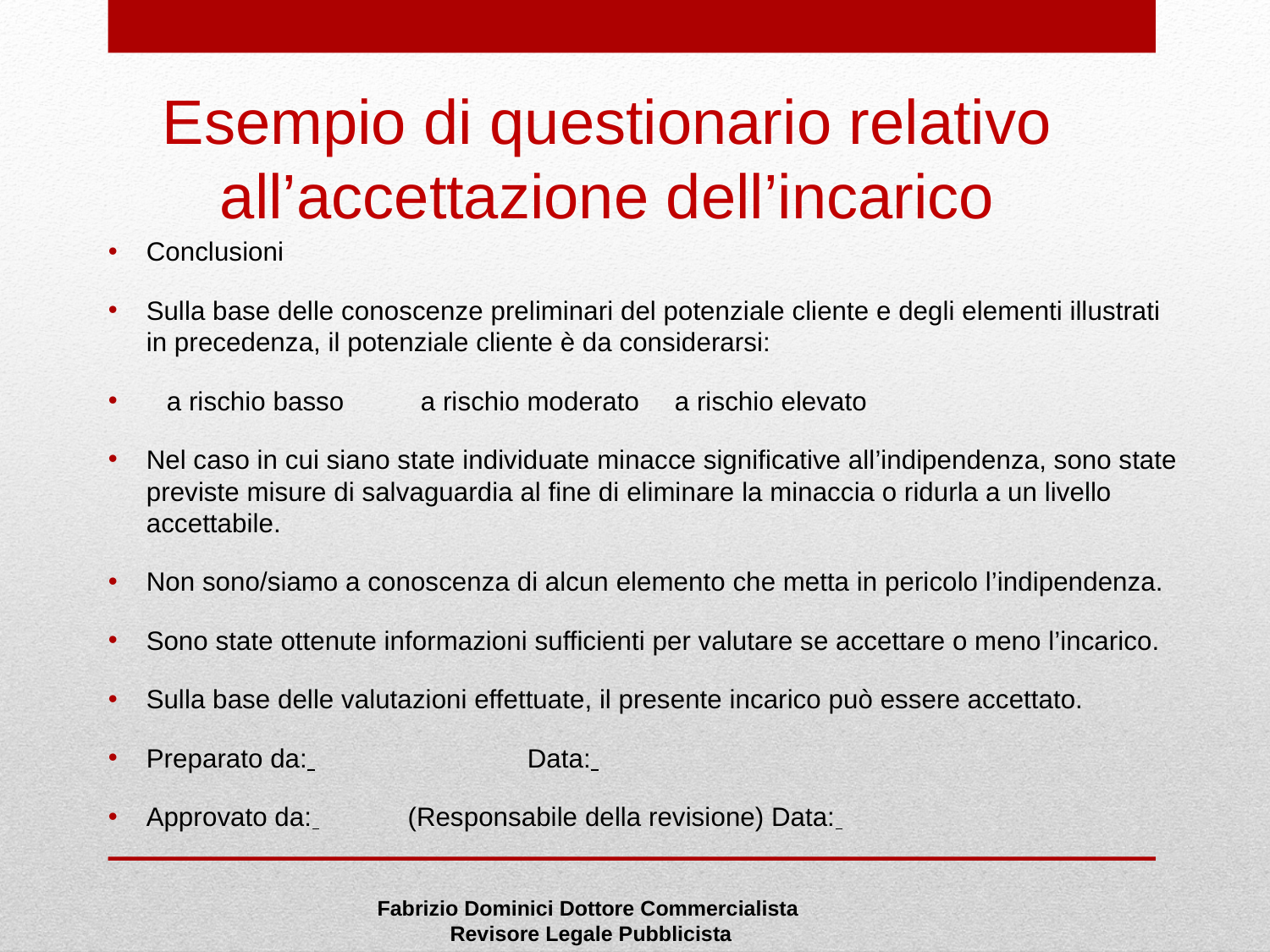

# Esempio di questionario relativo all’accettazione dell’incarico
Conclusioni
Sulla base delle conoscenze preliminari del potenziale cliente e degli elementi illustrati in precedenza, il potenziale cliente è da considerarsi:
 a rischio basso	 a rischio moderato	 a rischio elevato
Nel caso in cui siano state individuate minacce significative all’indipendenza, sono state previste misure di salvaguardia al fine di eliminare la minaccia o ridurla a un livello accettabile.
Non sono/siamo a conoscenza di alcun elemento che metta in pericolo l’indipendenza.
Sono state ottenute informazioni sufficienti per valutare se accettare o meno l’incarico.
Sulla base delle valutazioni effettuate, il presente incarico può essere accettato.
Preparato da: 		Data:
Approvato da: 	 (Responsabile della revisione) Data:
Fabrizio Dominici Dottore Commercialista
 Revisore Legale Pubblicista